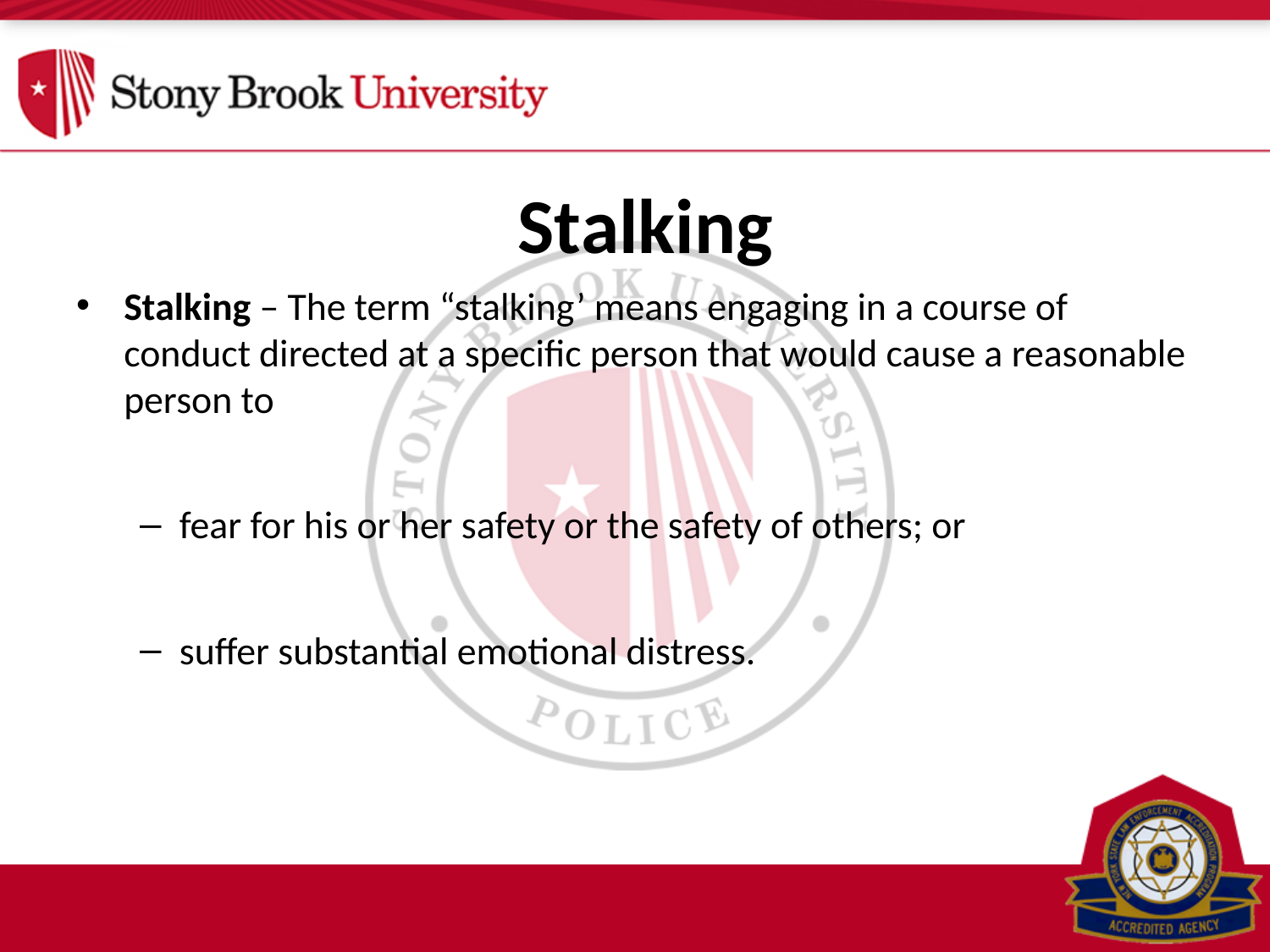

Stalking
Stalking – The term “stalking’ means engaging in a course of conduct directed at a specific person that would cause a reasonable person to

fear for his or her safety or the safety of others; or

suffer substantial emotional distress.